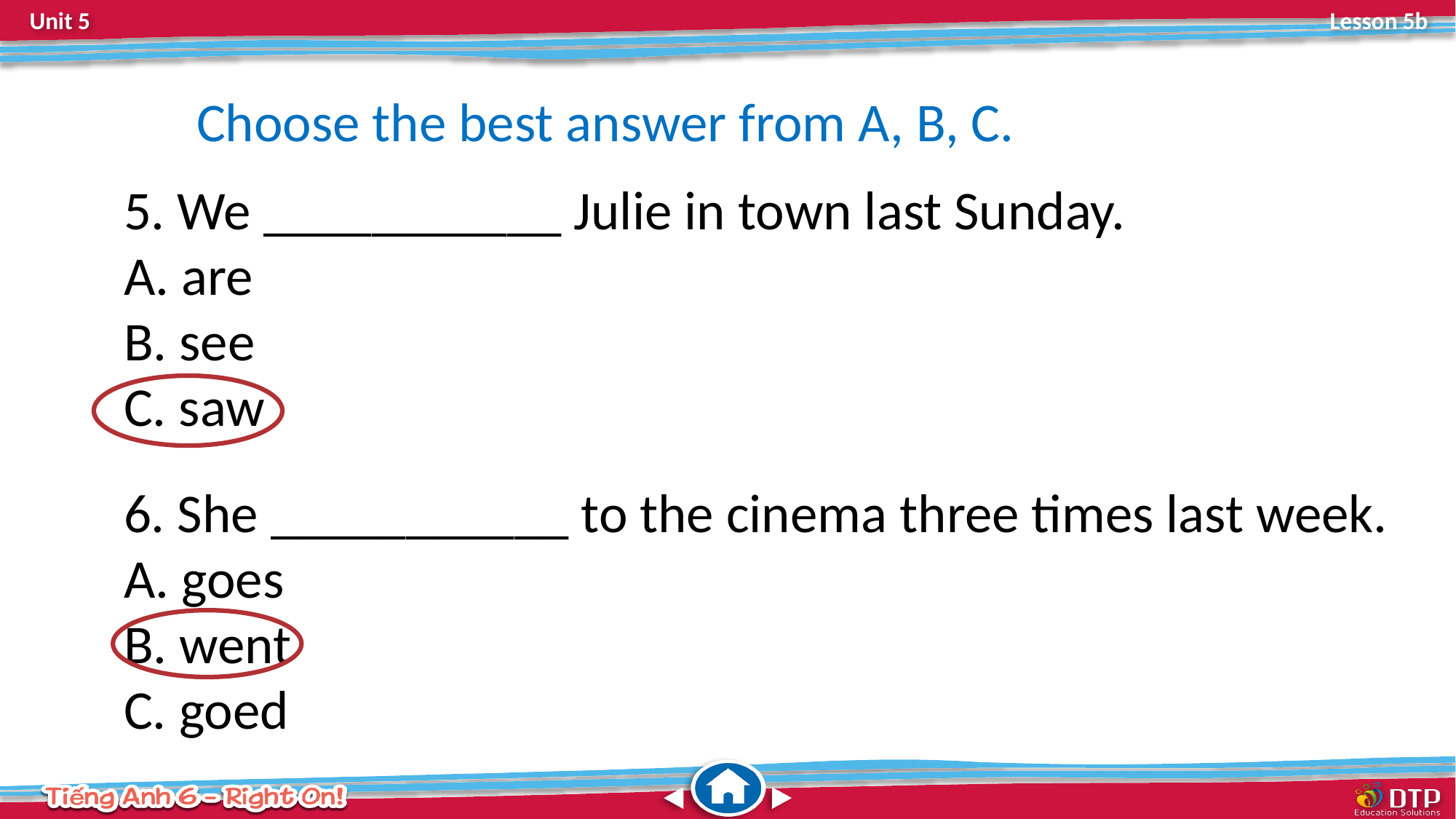

Choose the best answer from A, B, C.
5. We ___________ Julie in town last Sunday.
 are
 see
 saw

6. She ___________ to the cinema three times last week.
 goes
 went
 goed